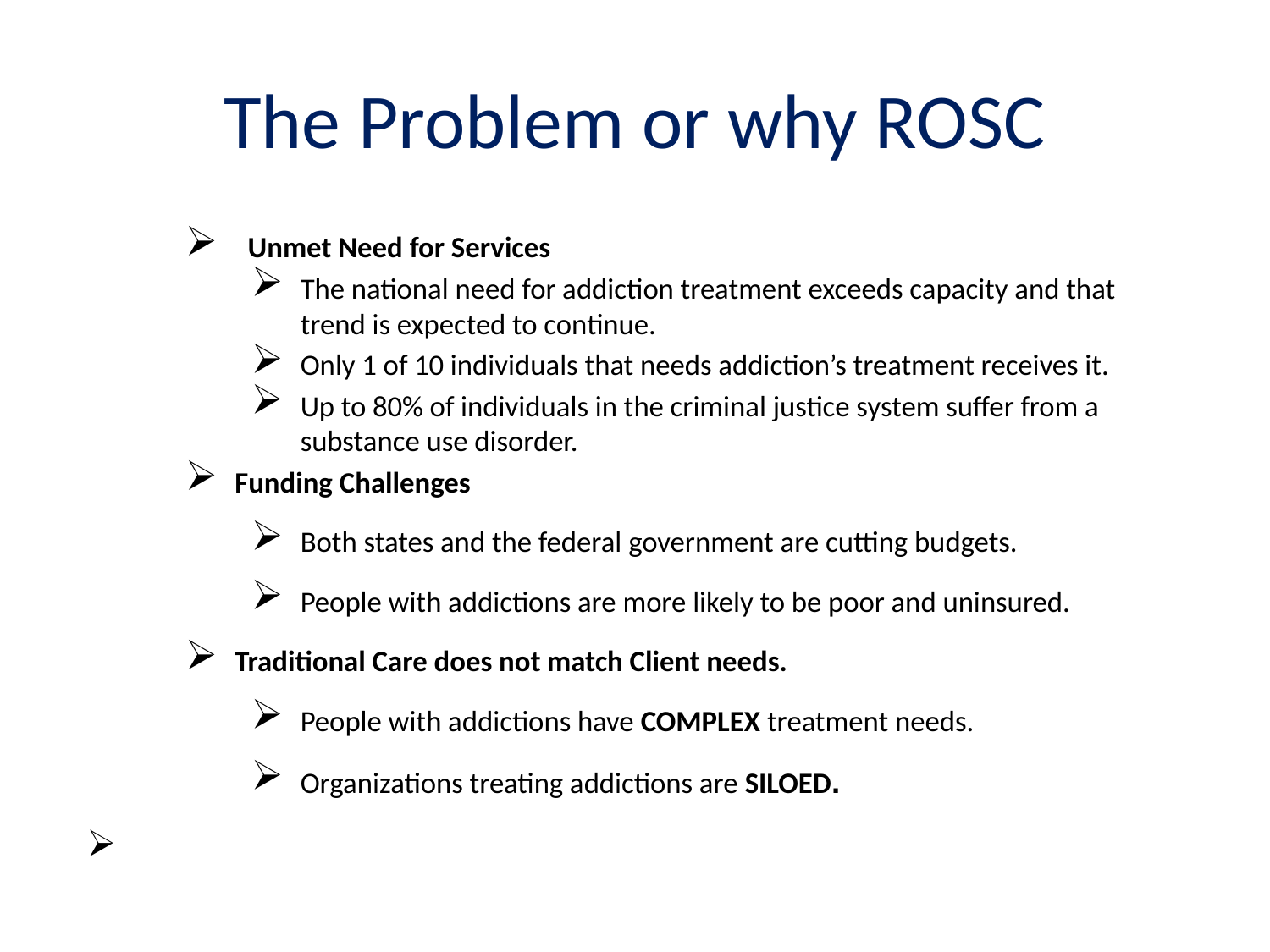

# The Problem or why ROSC
  Unmet Need for Services
The national need for addiction treatment exceeds capacity and that trend is expected to continue.
Only 1 of 10 individuals that needs addiction’s treatment receives it.
Up to 80% of individuals in the criminal justice system suffer from a substance use disorder.
Funding Challenges
Both states and the federal government are cutting budgets.
People with addictions are more likely to be poor and uninsured.
Traditional Care does not match Client needs.
People with addictions have COMPLEX treatment needs.
Organizations treating addictions are SILOED.